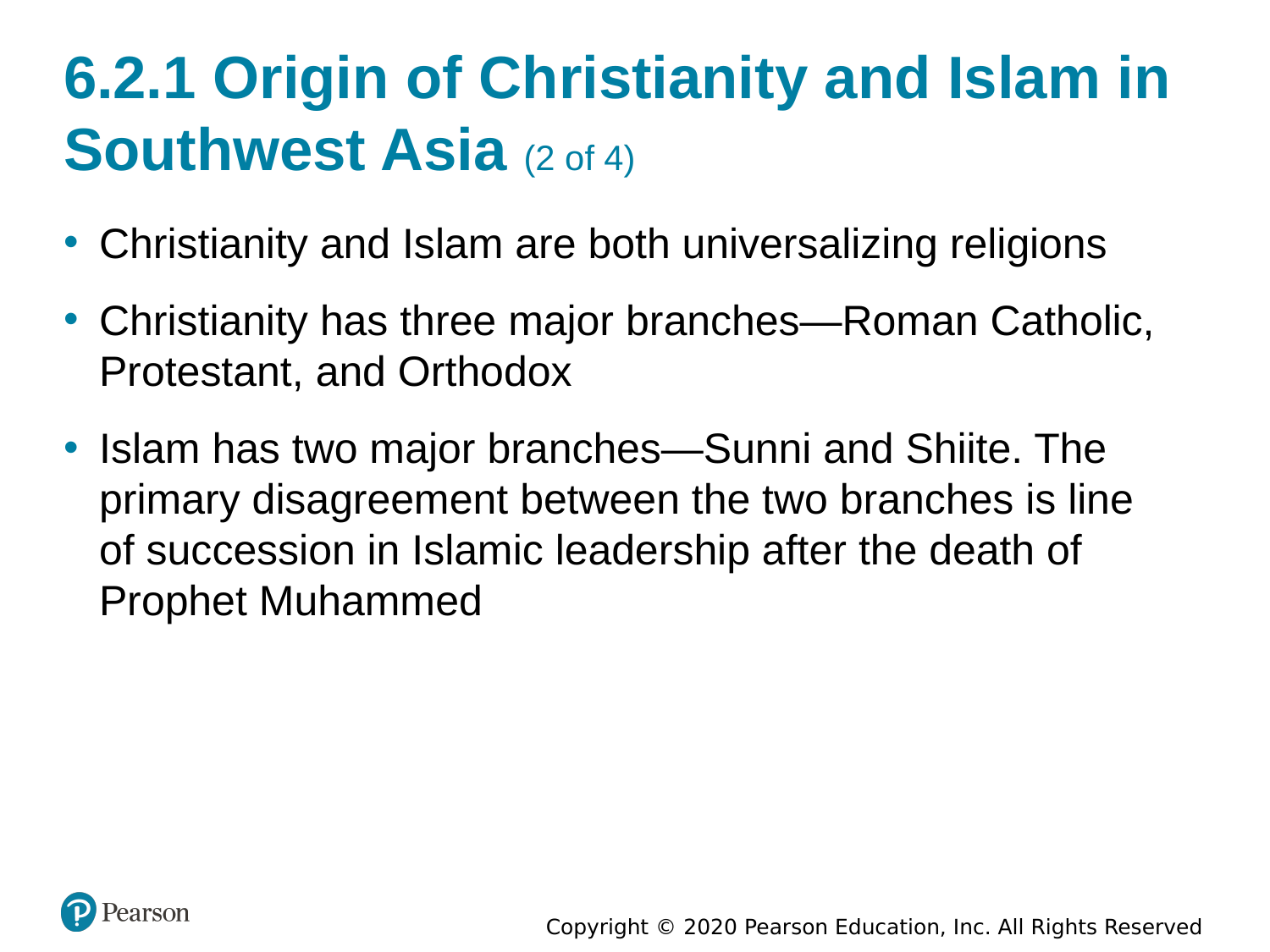

# 6.2.1 Origin of Christianity and Islam in Southwest Asia (2 of 4)
Christianity and Islam are both universalizing religions
Christianity has three major branches—Roman Catholic, Protestant, and Orthodox
Islam has two major branches—Sunni and Shiite. The primary disagreement between the two branches is line of succession in Islamic leadership after the death of Prophet Muhammed